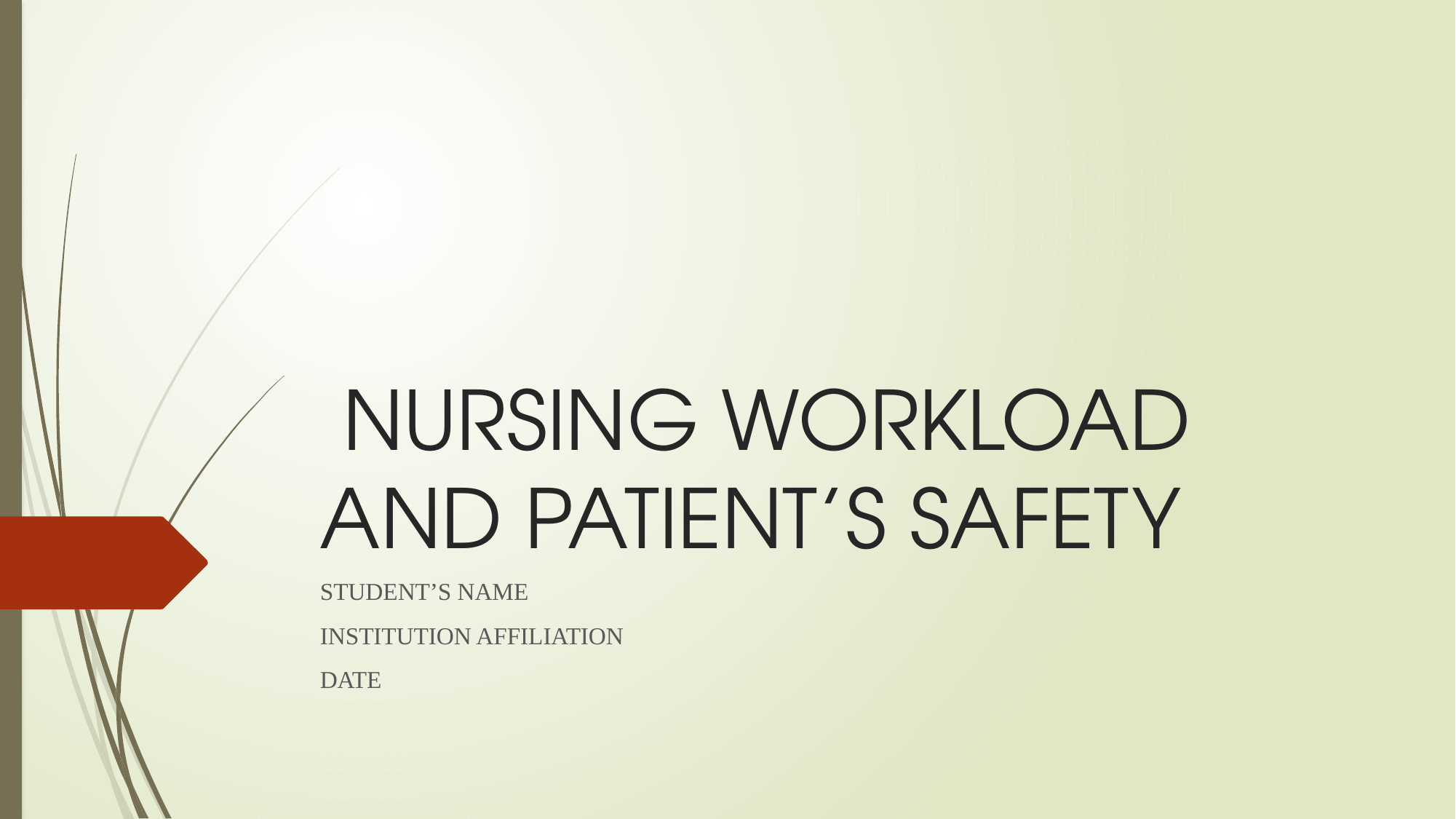

# NURSING WORKLOAD AND PATIENT’S SAFETY
STUDENT’S NAME
INSTITUTION AFFILIATION
DATE